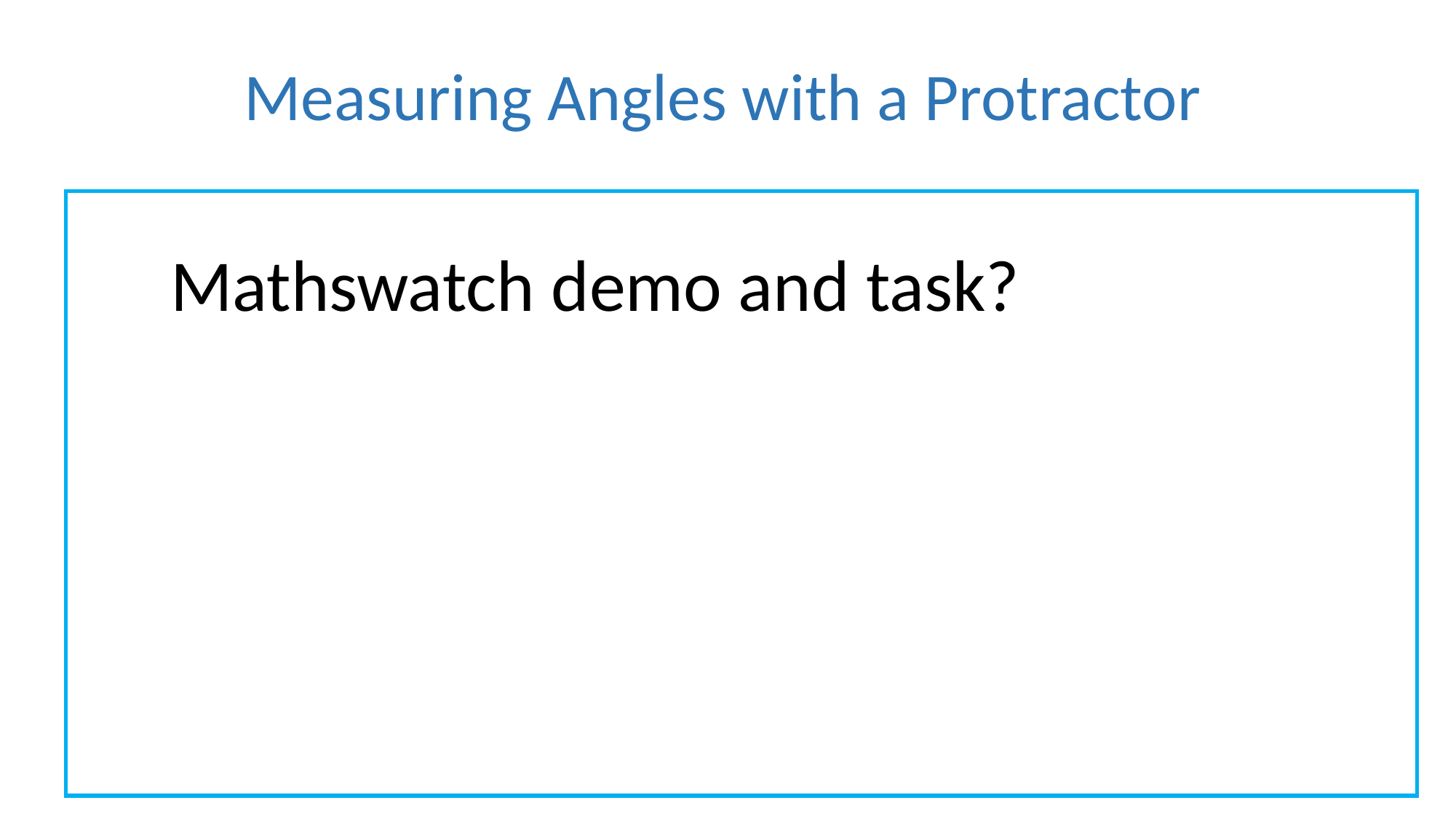

# Measuring Angles with a Protractor
|  |
| --- |

Mathswatch demo and task?